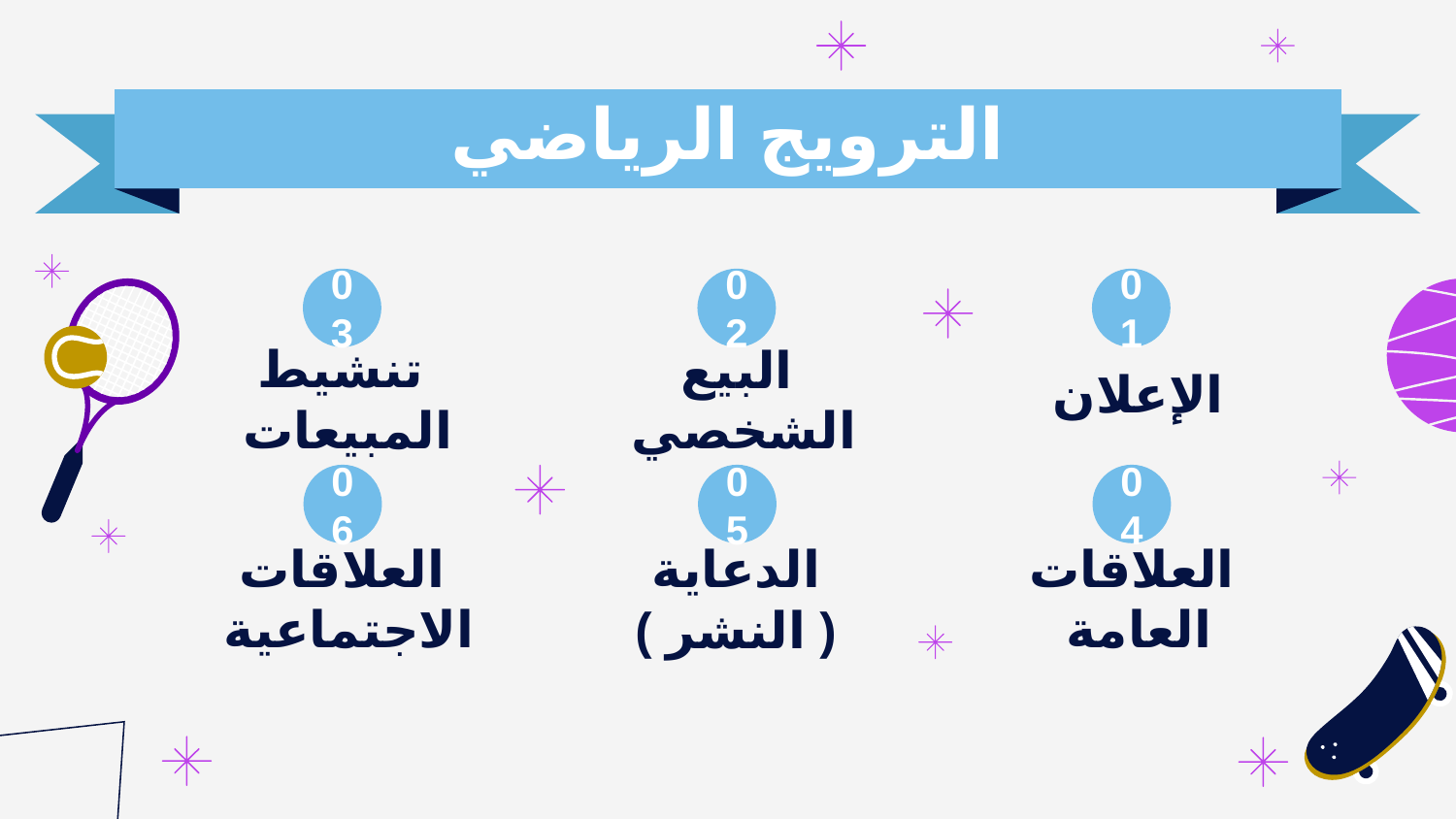

# الترويج الرياضي

03
02
01

الإعلان
تنشيط المبيعات
البيع الشخصي

06
05
04

العلاقات الاجتماعية
العلاقات العامة
الدعاية ( النشر )